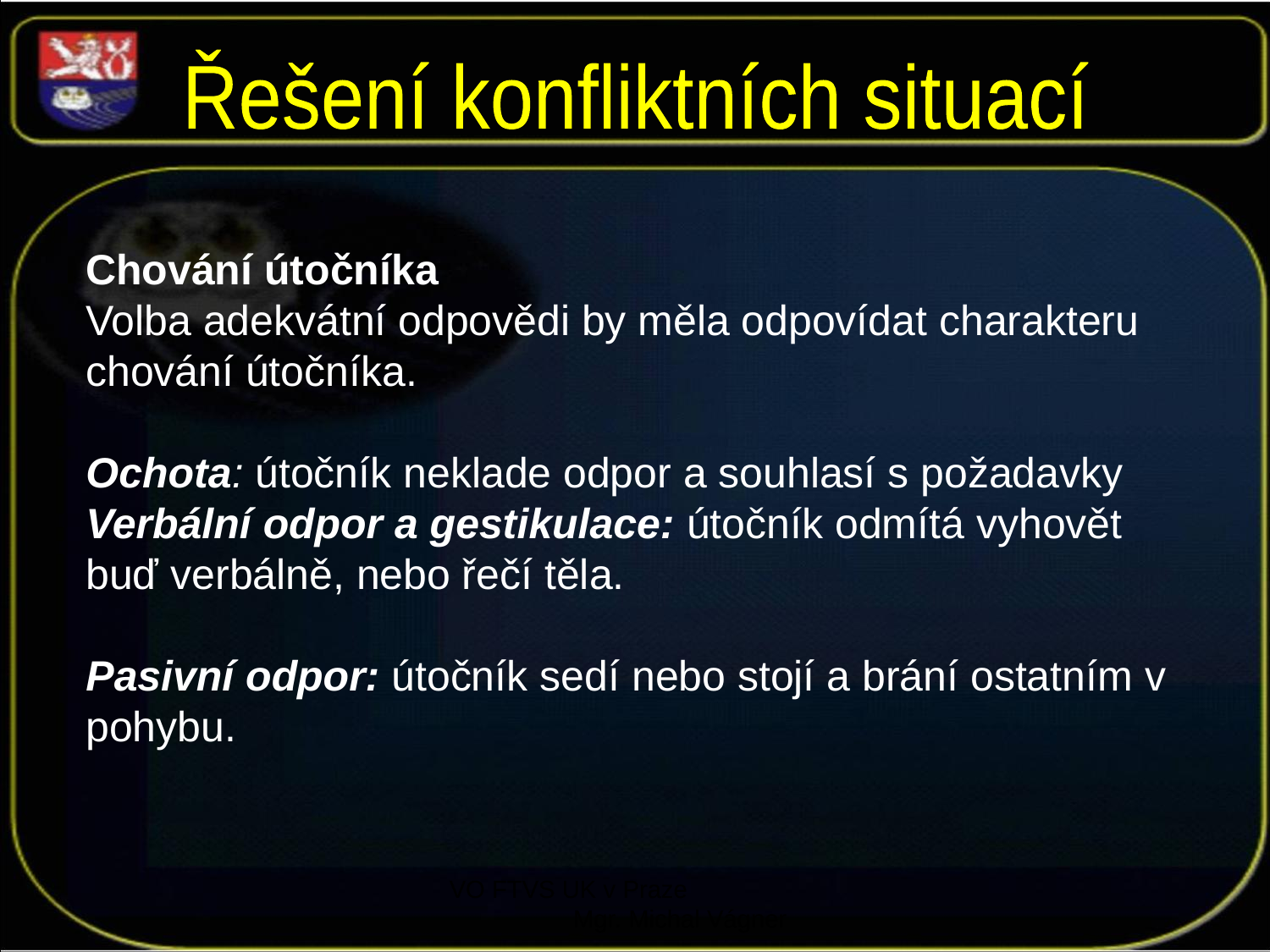

Řešení konfliktních situací
Chování útočníka
Volba adekvátní odpovědi by měla odpovídat charakteru chování útočníka.

Ochota: útočník neklade odpor a souhlasí s požadavky
Verbální odpor a gestikulace: útočník odmítá vyhovět buď verbálně, nebo řečí těla.

Pasivní odpor: útočník sedí nebo stojí a brání ostatním v pohybu.

VO FTVS UK v Praze                                   Mgr. Michal Vágner